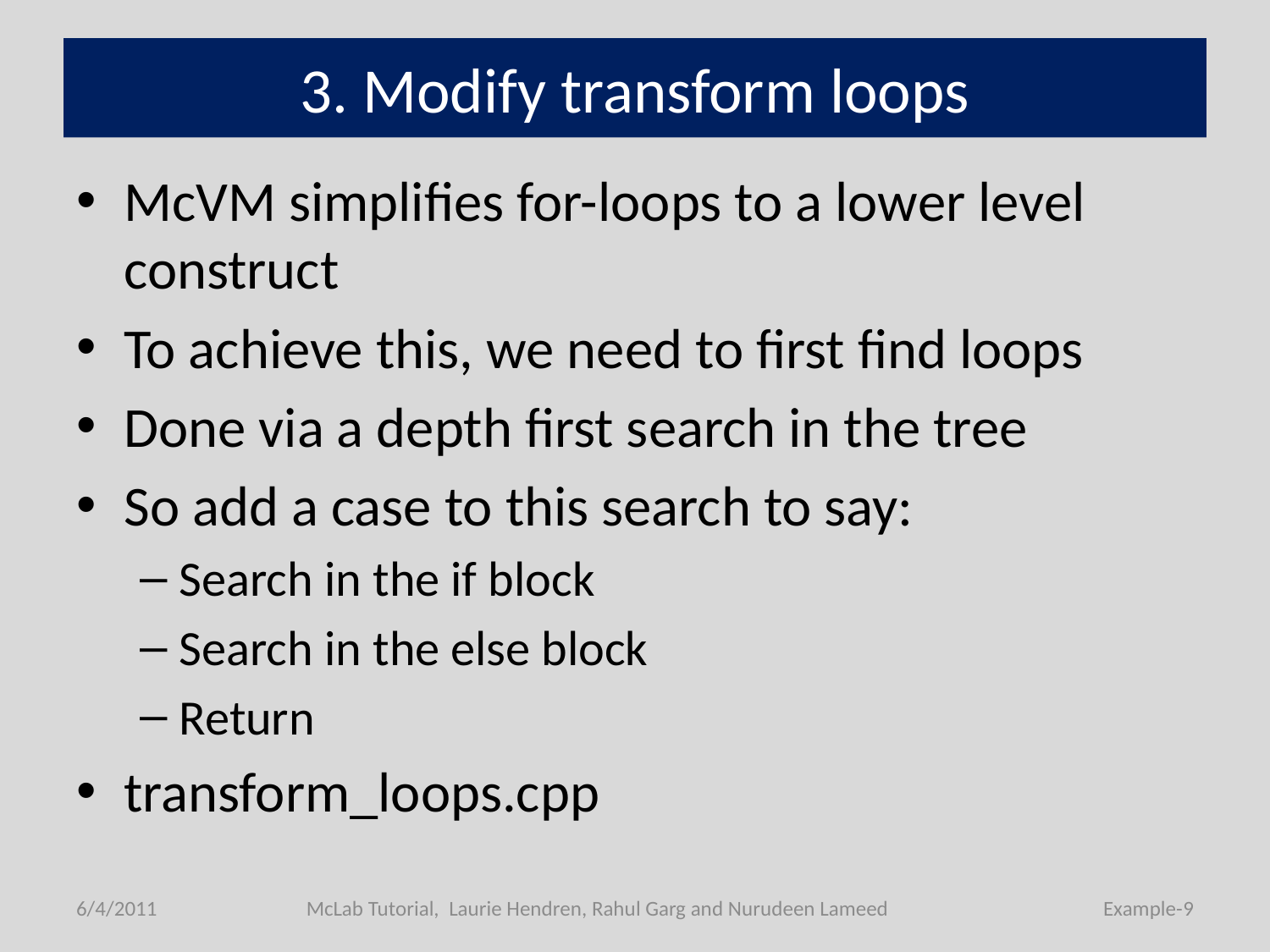

# 3. Modify transform loops
McVM simplifies for-loops to a lower level construct
To achieve this, we need to first find loops
Done via a depth first search in the tree
So add a case to this search to say:
Search in the if block
Search in the else block
Return
transform_loops.cpp
6/4/2011
McLab Tutorial,  Laurie Hendren, Rahul Garg and Nurudeen Lameed
Example-9